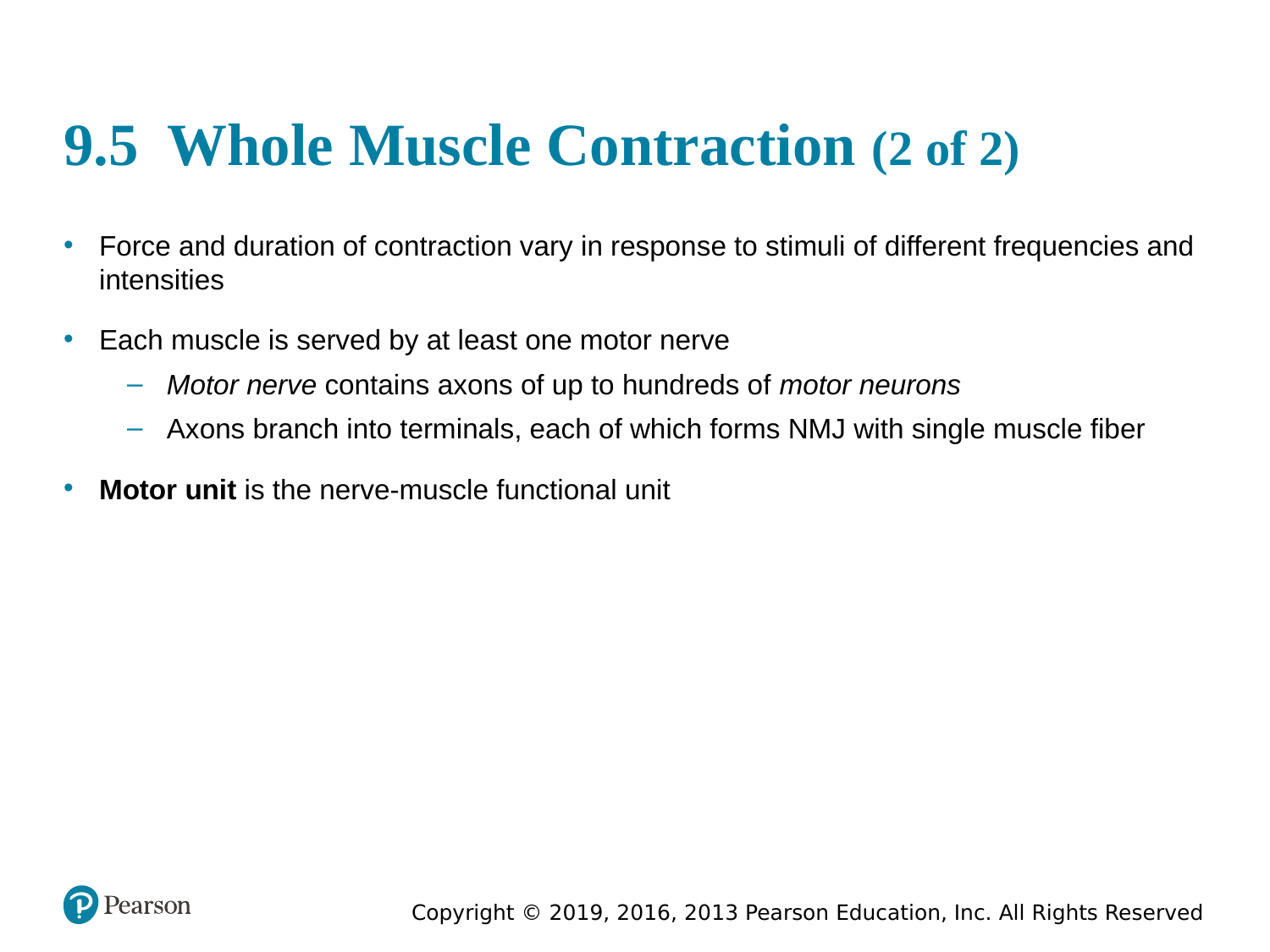

# 9.5  Whole Muscle Contraction (2 of 2)
Force and duration of contraction vary in response to stimuli of different frequencies and intensities
Each muscle is served by at least one motor nerve
Motor nerve contains axons of up to hundreds of motor neurons
Axons branch into terminals, each of which forms NMJ with single muscle fiber
Motor unit is the nerve-muscle functional unit